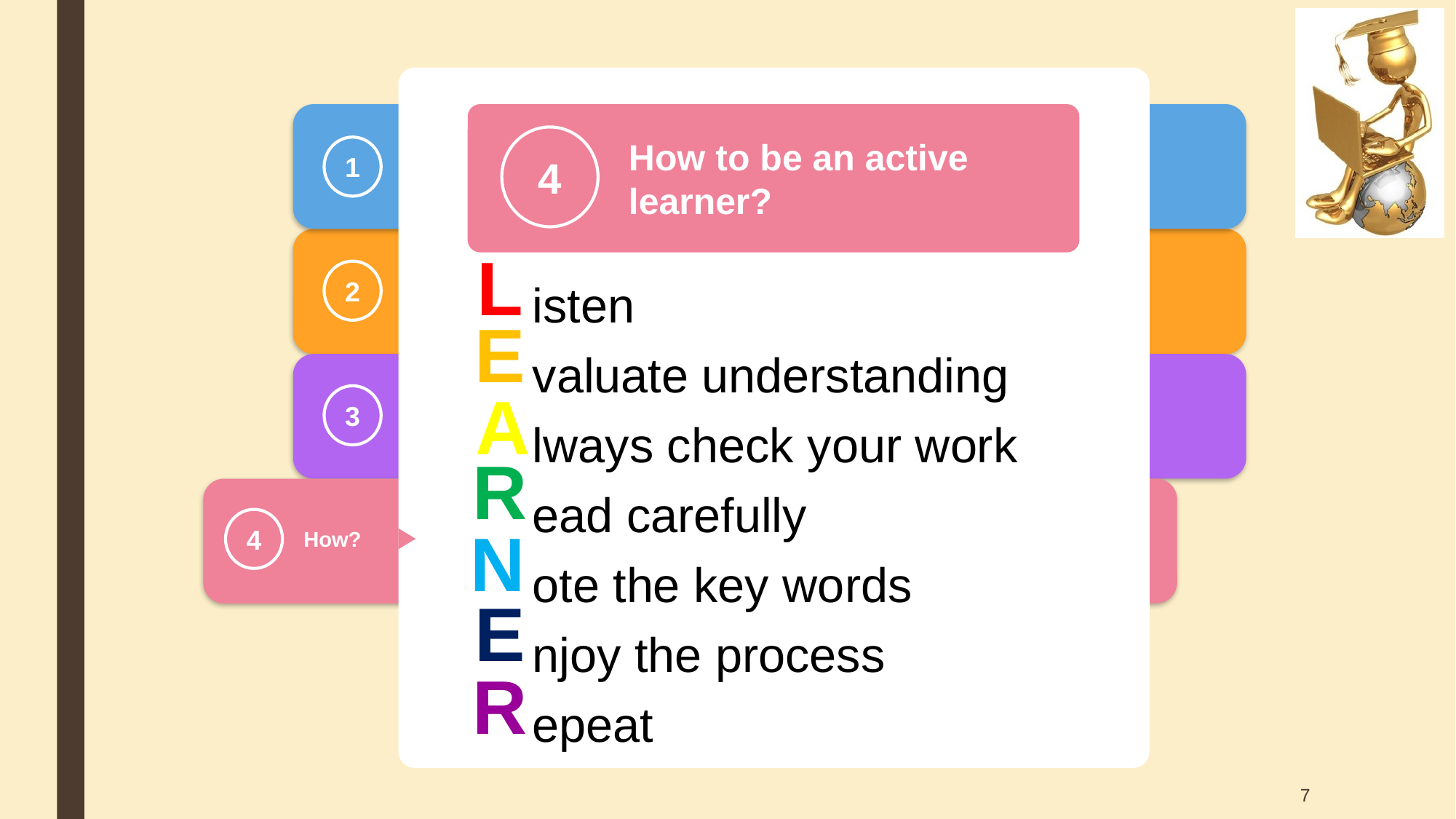

How to be an active learner?
4
1

2

3

4
How?

L
isten
valuate understanding
lways check your work
ead carefully
ote the key words
njoy the process
epeat
E
A
R
N
E
R
7